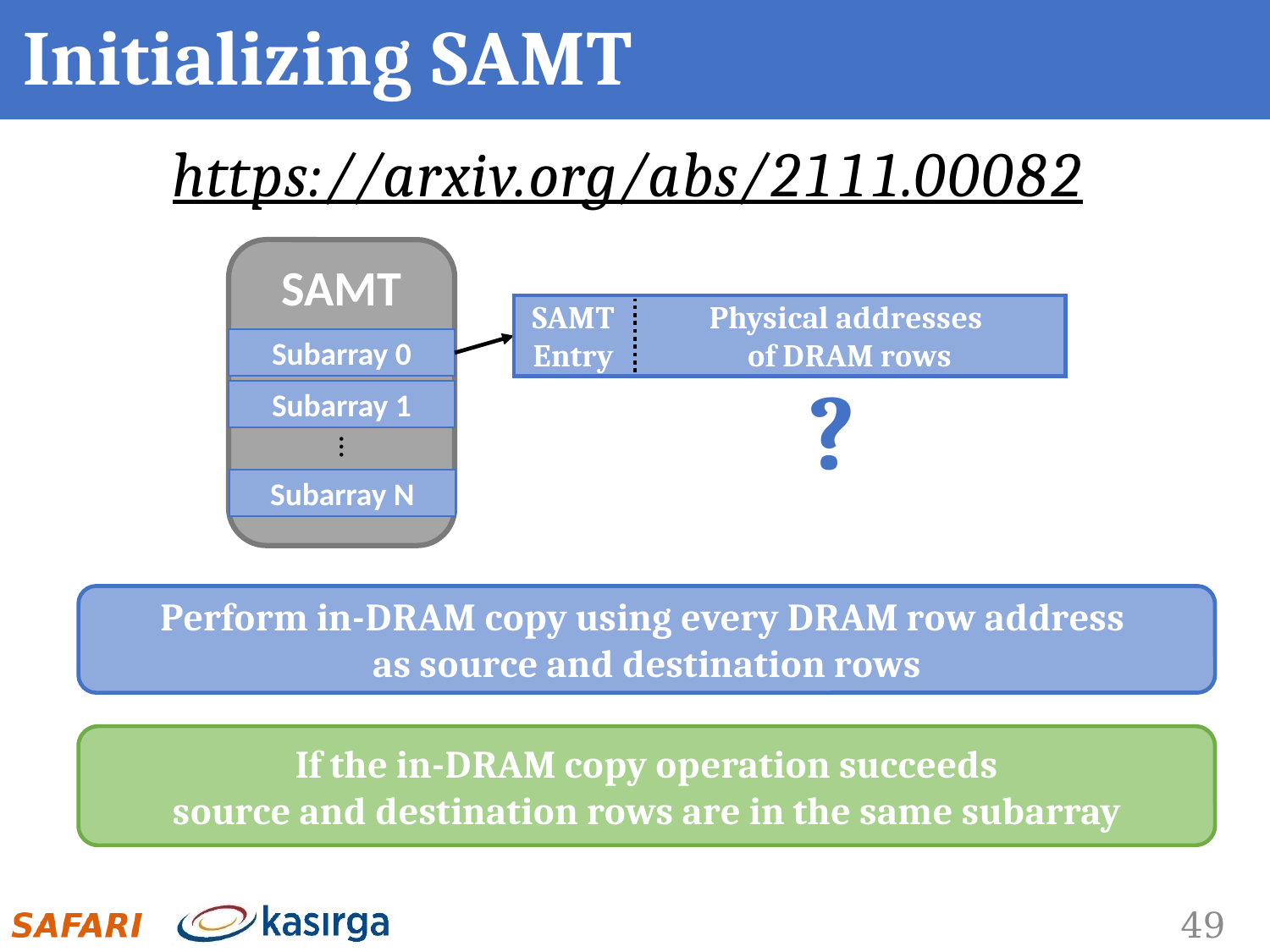

# Initializing SAMT
https://arxiv.org/abs/2111.00082
SAMT
SAMT
Entry
Physical addresses
of DRAM rows

Subarray 0
?
Subarray 1
…
Subarray N

Perform in-DRAM copy using every DRAM row address
as source and destination rows
If the in-DRAM copy operation succeeds
source and destination rows are in the same subarray